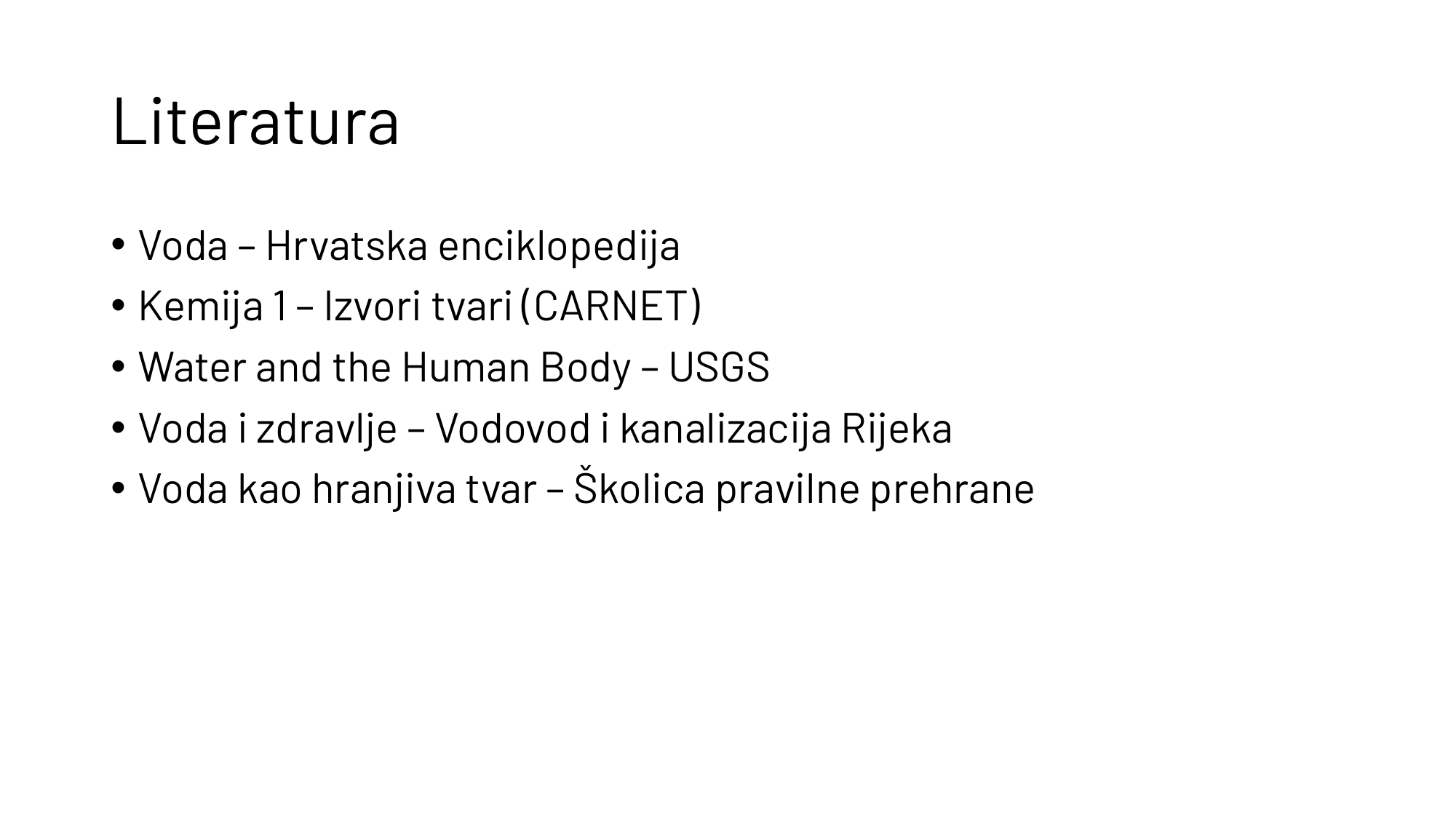

# Literatura
Voda – Hrvatska enciklopedija
Kemija 1 – Izvori tvari (CARNET)
Water and the Human Body – USGS
Voda i zdravlje – Vodovod i kanalizacija Rijeka
Voda kao hranjiva tvar – Školica pravilne prehrane